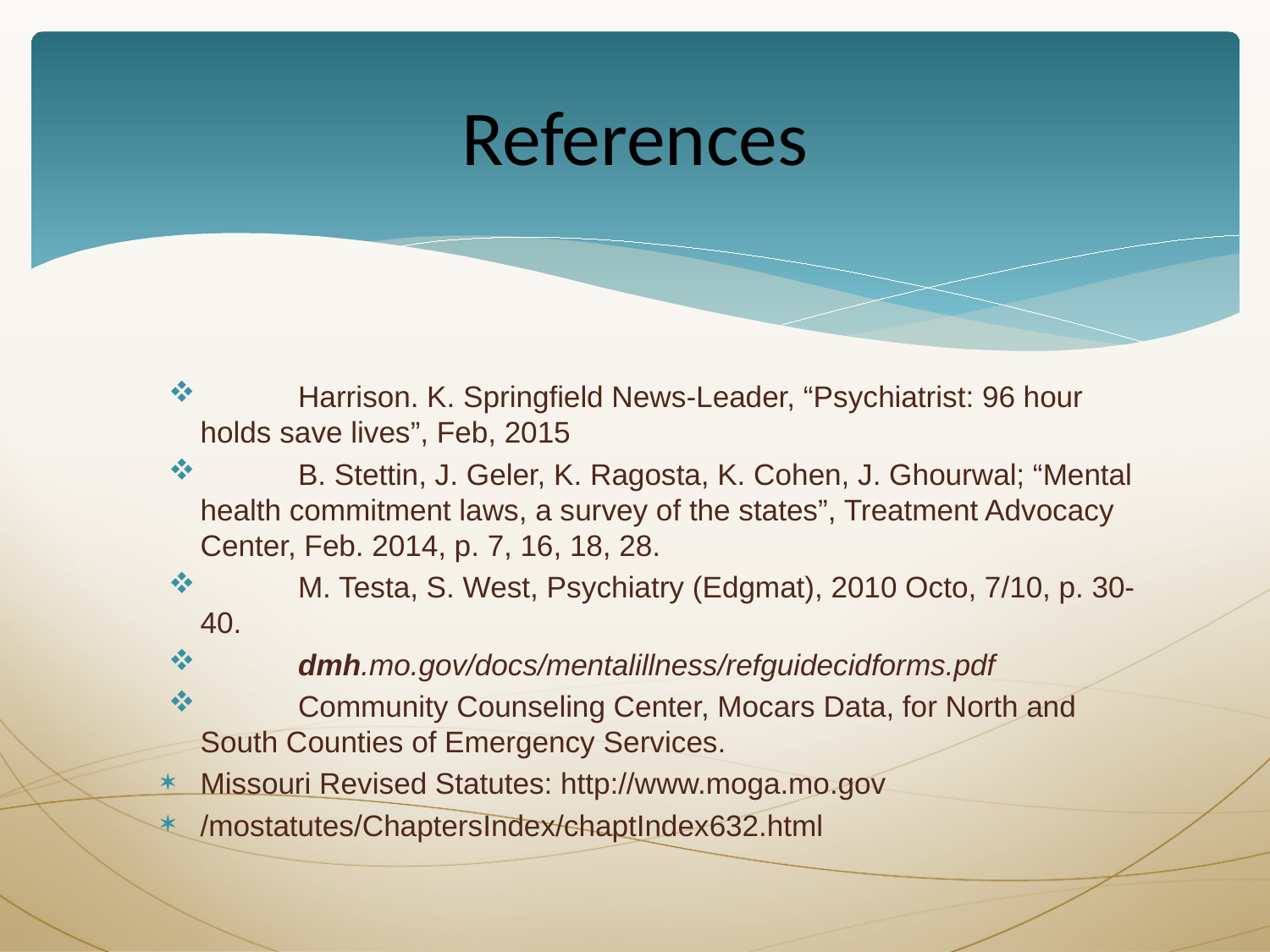

# References
	Harrison. K. Springfield News-Leader, “Psychiatrist: 96 hour holds save lives”, Feb, 2015
	B. Stettin, J. Geler, K. Ragosta, K. Cohen, J. Ghourwal; “Mental health commitment laws, a survey of the states”, Treatment Advocacy Center, Feb. 2014, p. 7, 16, 18, 28.
	M. Testa, S. West, Psychiatry (Edgmat), 2010 Octo, 7/10, p. 30-40.
	dmh.mo.gov/docs/mentalillness/refguidecidforms.pdf
	Community Counseling Center, Mocars Data, for North and South Counties of Emergency Services.
Missouri Revised Statutes: http://www.moga.mo.gov
/mostatutes/ChaptersIndex/chaptIndex632.html